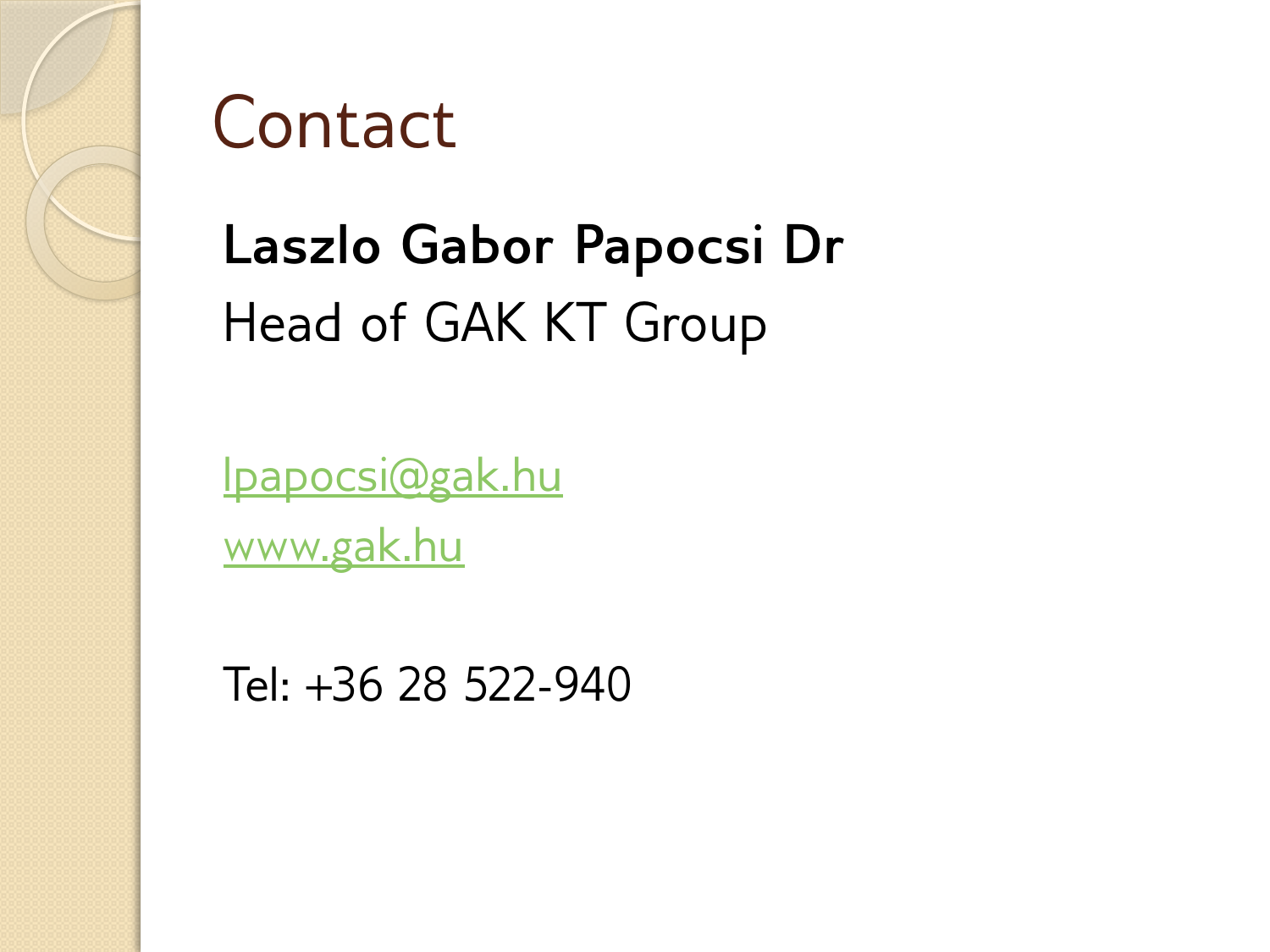

# Contact
Laszlo Gabor Papocsi Dr
Head of GAK KT Group

lpapocsi@gak.hu
www.gak.hu

Tel: +36 28 522-940